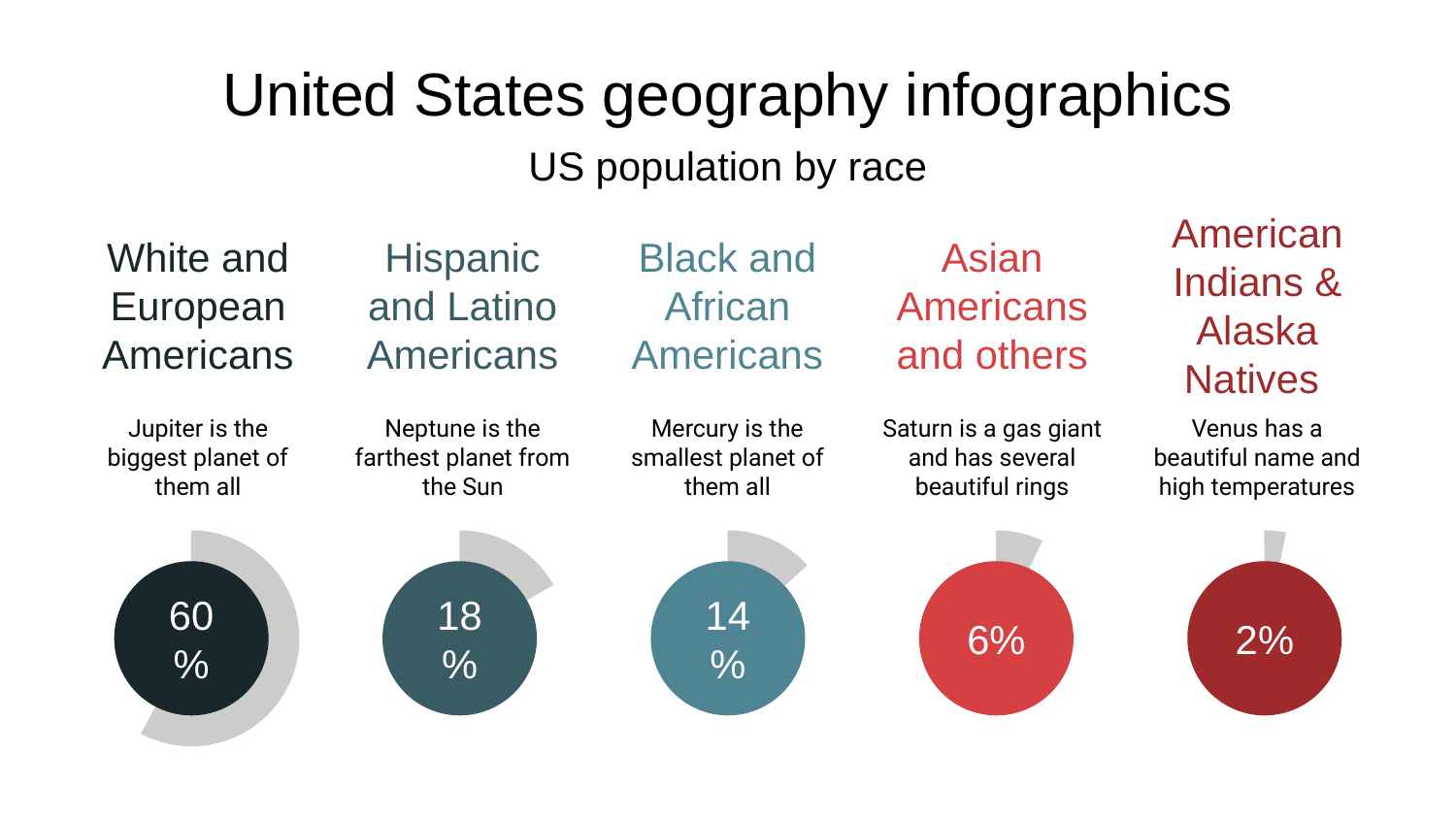

# United States geography infographics
US population by race
American Indians & Alaska Natives
Venus has a beautiful name and high temperatures
White and European Americans
Jupiter is the biggest planet of them all
Hispanic and Latino Americans
Neptune is the farthest planet from the Sun
Black and African Americans
Mercury is the smallest planet of them all
Asian Americans and others
Saturn is a gas giant and has several beautiful rings

60%
18%
14%
6%
2%